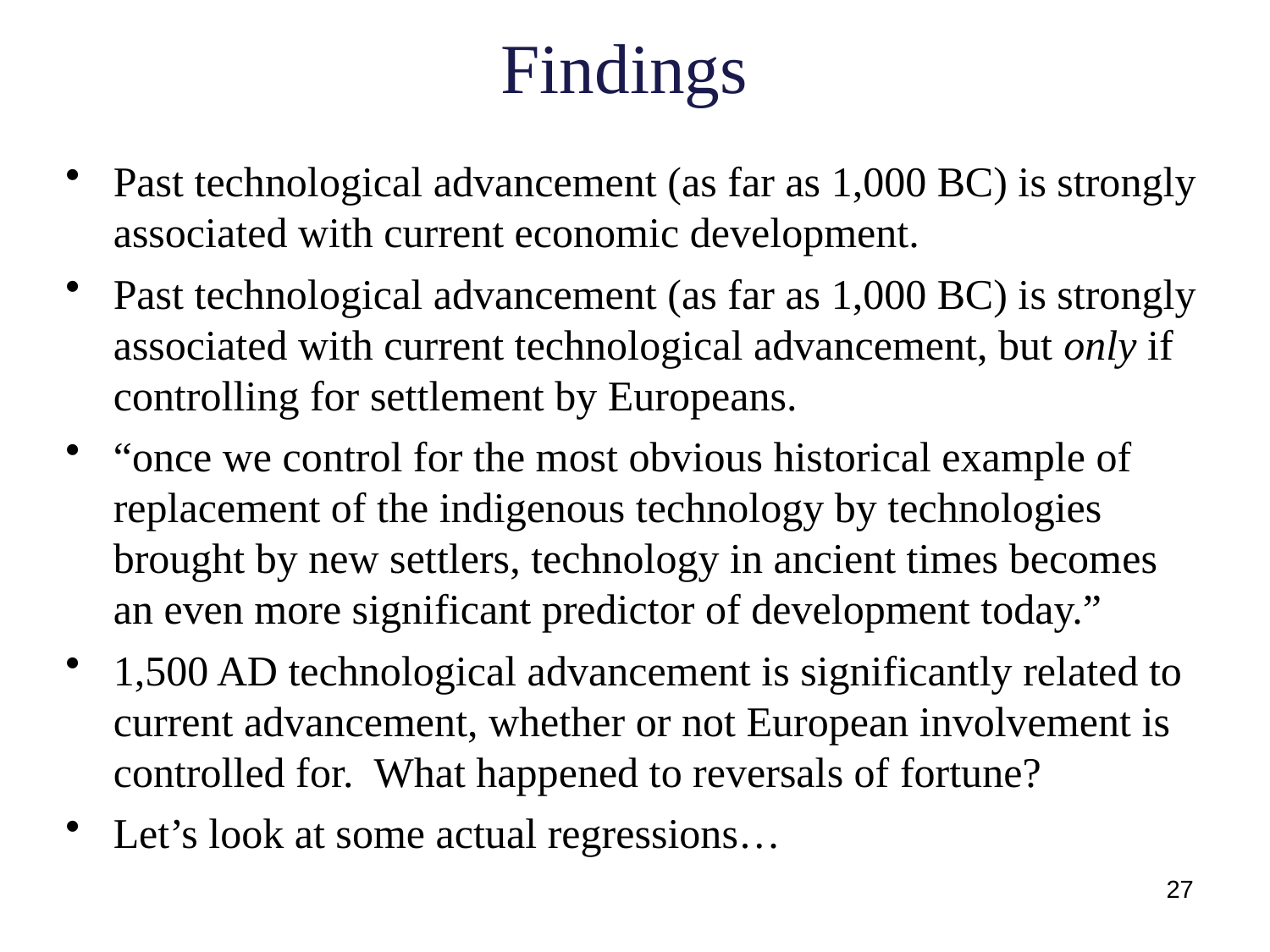

# Findings
Past technological advancement (as far as 1,000 BC) is strongly associated with current economic development.
Past technological advancement (as far as 1,000 BC) is strongly associated with current technological advancement, but only if controlling for settlement by Europeans.
“once we control for the most obvious historical example of replacement of the indigenous technology by technologies brought by new settlers, technology in ancient times becomes an even more significant predictor of development today.”
1,500 AD technological advancement is significantly related to current advancement, whether or not European involvement is controlled for.  What happened to reversals of fortune?
Let’s look at some actual regressions…

27